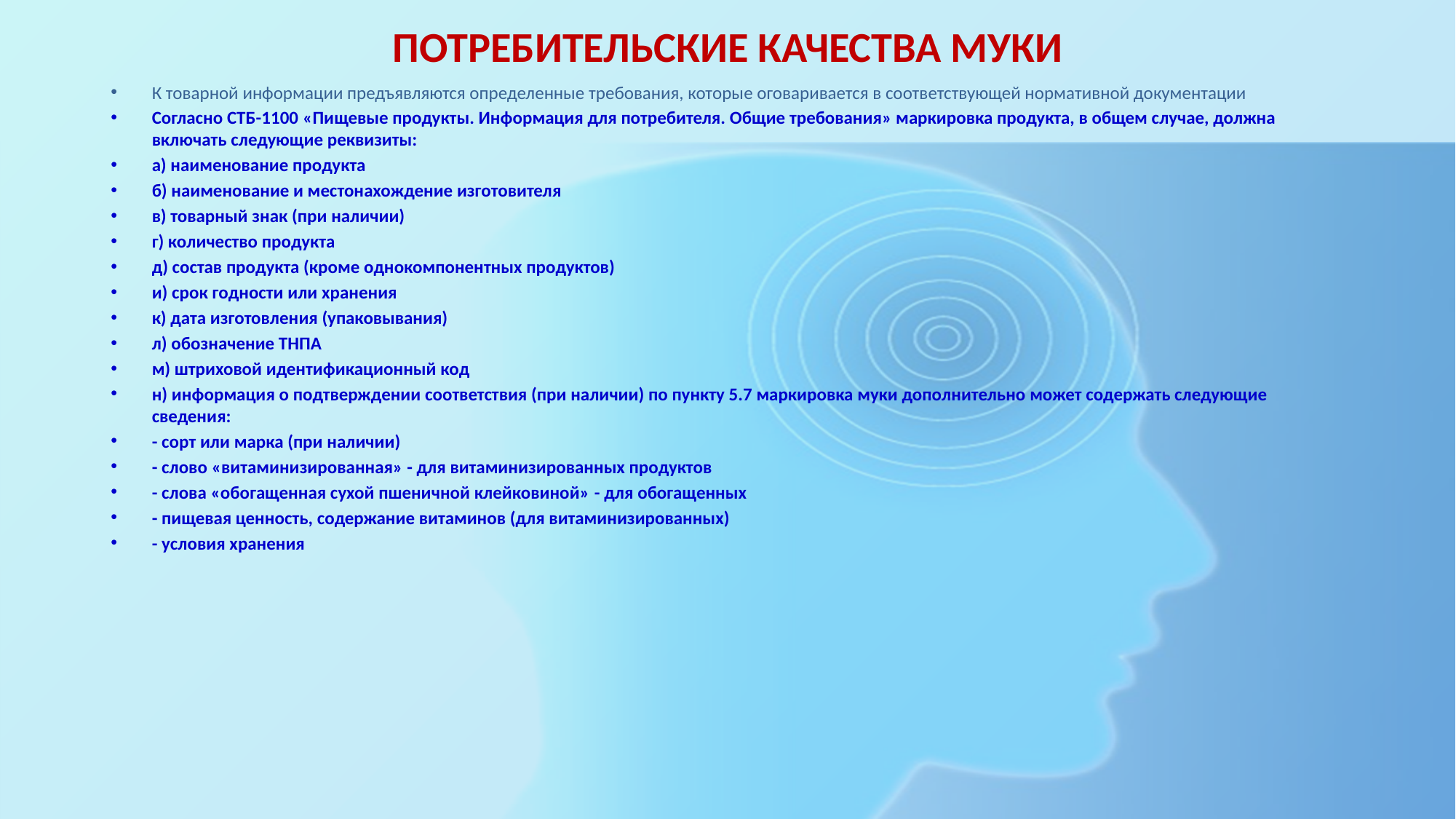

# ПОТРЕБИТЕЛЬСКИЕ КАЧЕСТВА МУКИ
К товарной информации предъявляются определенные требования, которые оговаривается в соответствующей нормативной документации
Согласно СТБ-1100 «Пищевые продукты. Информация для потребителя. Общие требования» маркировка продукта, в общем случае, должна включать следующие реквизиты:
а) наименование продукта
б) наименование и местонахождение изготовителя
в) товарный знак (при наличии)
г) количество продукта
д) состав продукта (кроме однокомпонентных продуктов)
и) срок годности или хранения
к) дата изготовления (упаковывания)
л) обозначение ТНПА
м) штриховой идентификационный код
н) информация о подтверждении соответствия (при наличии) по пункту 5.7 маркировка муки дополнительно может содержать следующие сведения:
- cорт или марка (при наличии)
- cлово «витаминизированная» - для витаминизированных продуктов
- cлова «обогащенная сухой пшеничной клейковиной» - для обогащенных
- пищевая ценность, содержание витаминов (для витаминизированных)
- условия хранения